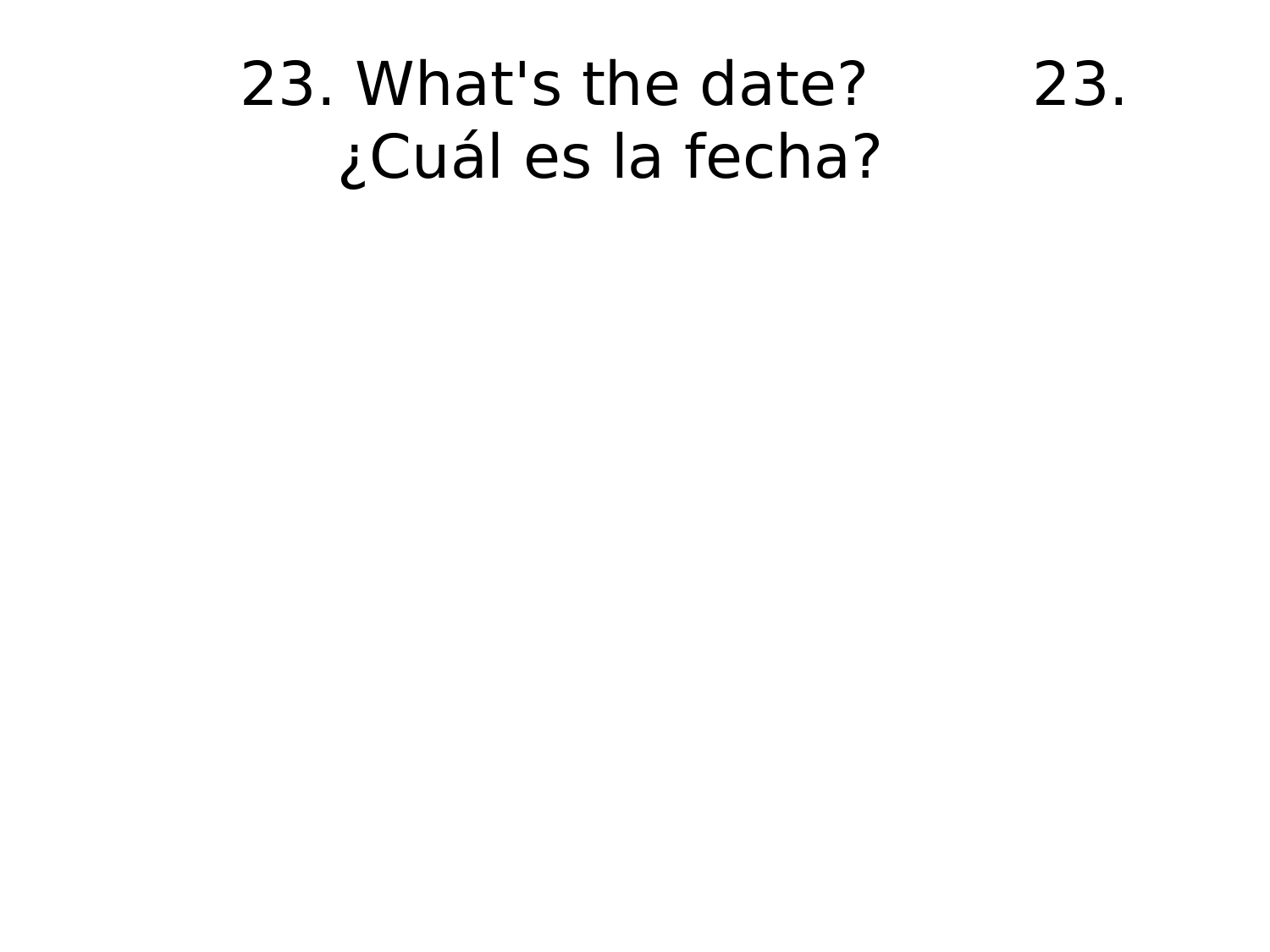

# 23. What's the date?	 	23. ¿Cuál es la fecha?